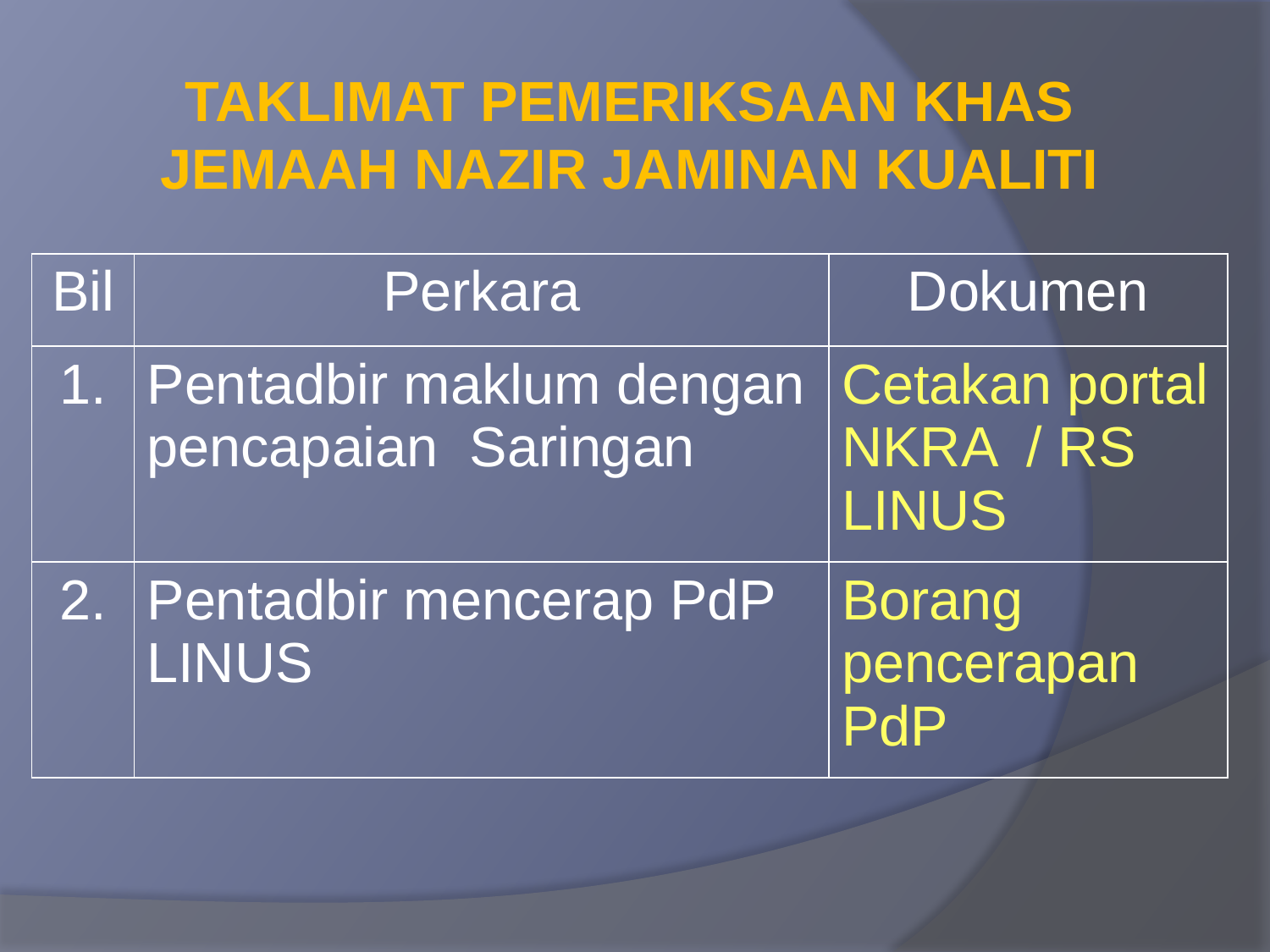

TAKLIMAT PEMERIKSAAN KHAS
JEMAAH NAZIR JAMINAN KUALITI
| Bil | Perkara | Dokumen |
| --- | --- | --- |
| 1. | Pentadbir maklum dengan pencapaian Saringan | Cetakan portal NKRA / RS LINUS |
| 2. | Pentadbir mencerap PdP LINUS | Borang pencerapan PdP |